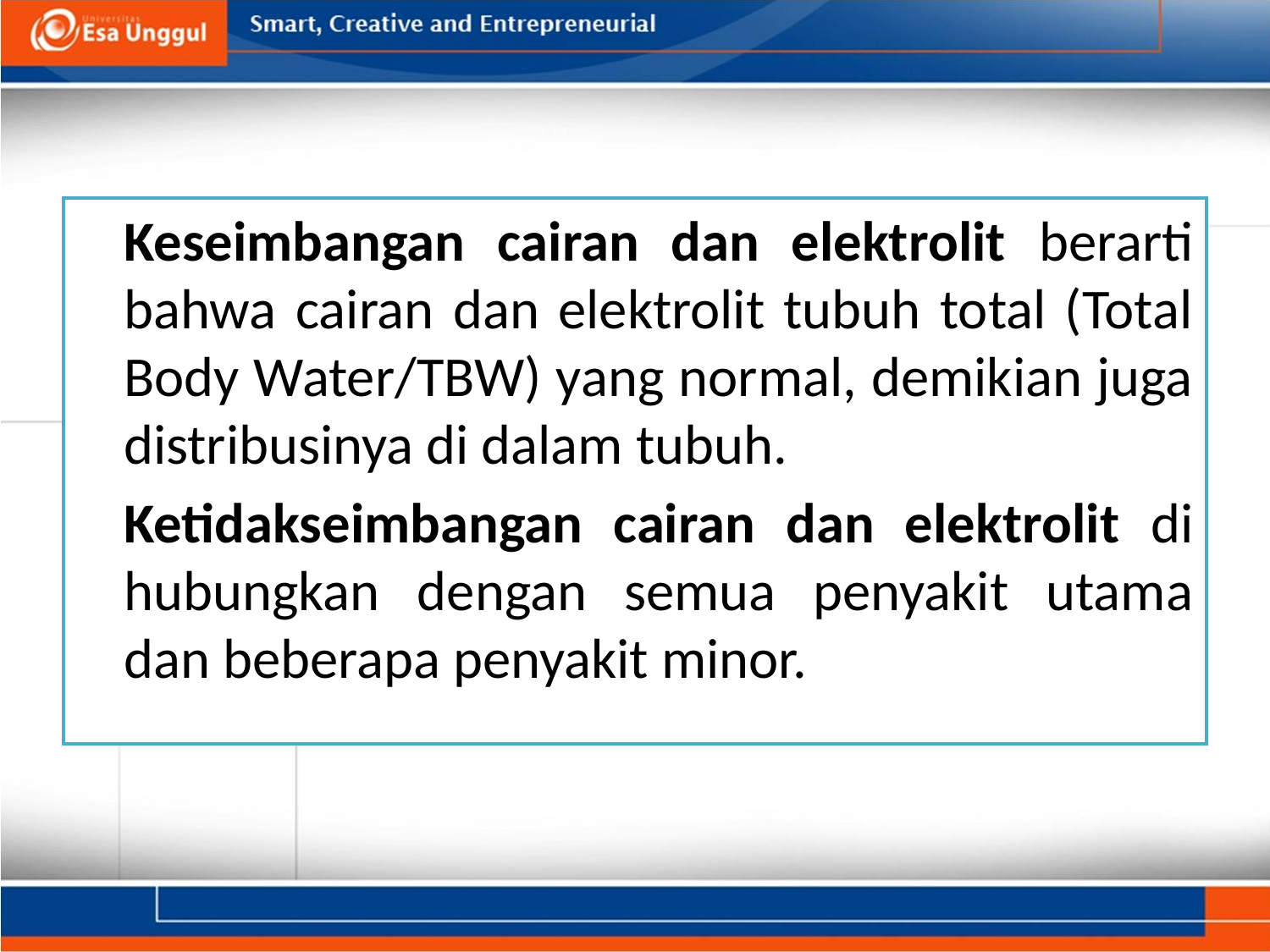

Keseimbangan cairan dan elektrolit berarti bahwa cairan dan elektrolit tubuh total (Total Body Water/TBW) yang normal, demikian juga distribusinya di dalam tubuh.
	Ketidakseimbangan cairan dan elektrolit di hubungkan dengan semua penyakit utama dan beberapa penyakit minor.